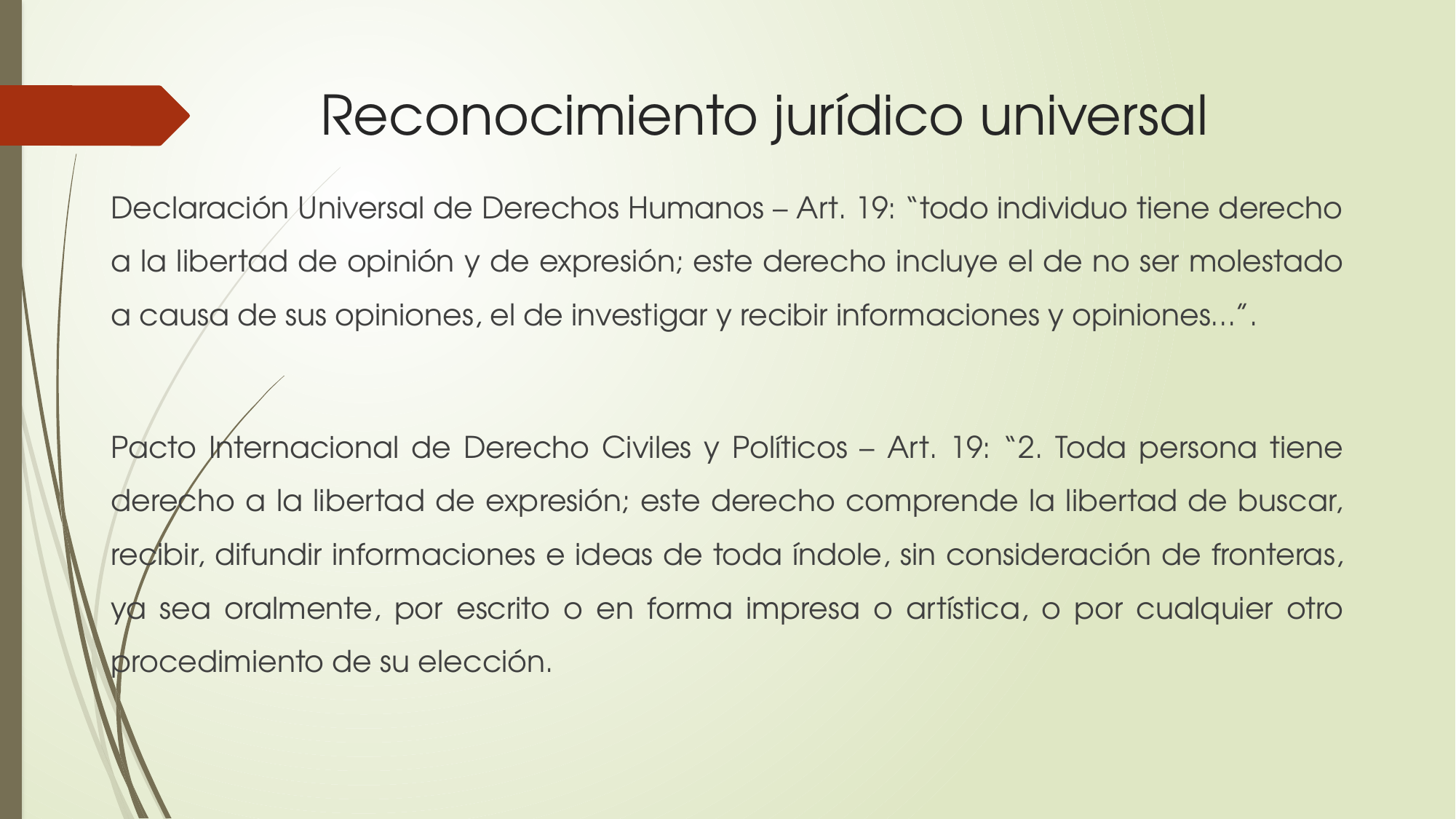

# Reconocimiento jurídico universal
Declaración Universal de Derechos Humanos – Art. 19: “todo individuo tiene derecho a la libertad de opinión y de expresión; este derecho incluye el de no ser molestado a causa de sus opiniones, el de investigar y recibir informaciones y opiniones…”.

Pacto Internacional de Derecho Civiles y Políticos – Art. 19: “2. Toda persona tiene derecho a la libertad de expresión; este derecho comprende la libertad de buscar, recibir, difundir informaciones e ideas de toda índole, sin consideración de fronteras, ya sea oralmente, por escrito o en forma impresa o artística, o por cualquier otro procedimiento de su elección.